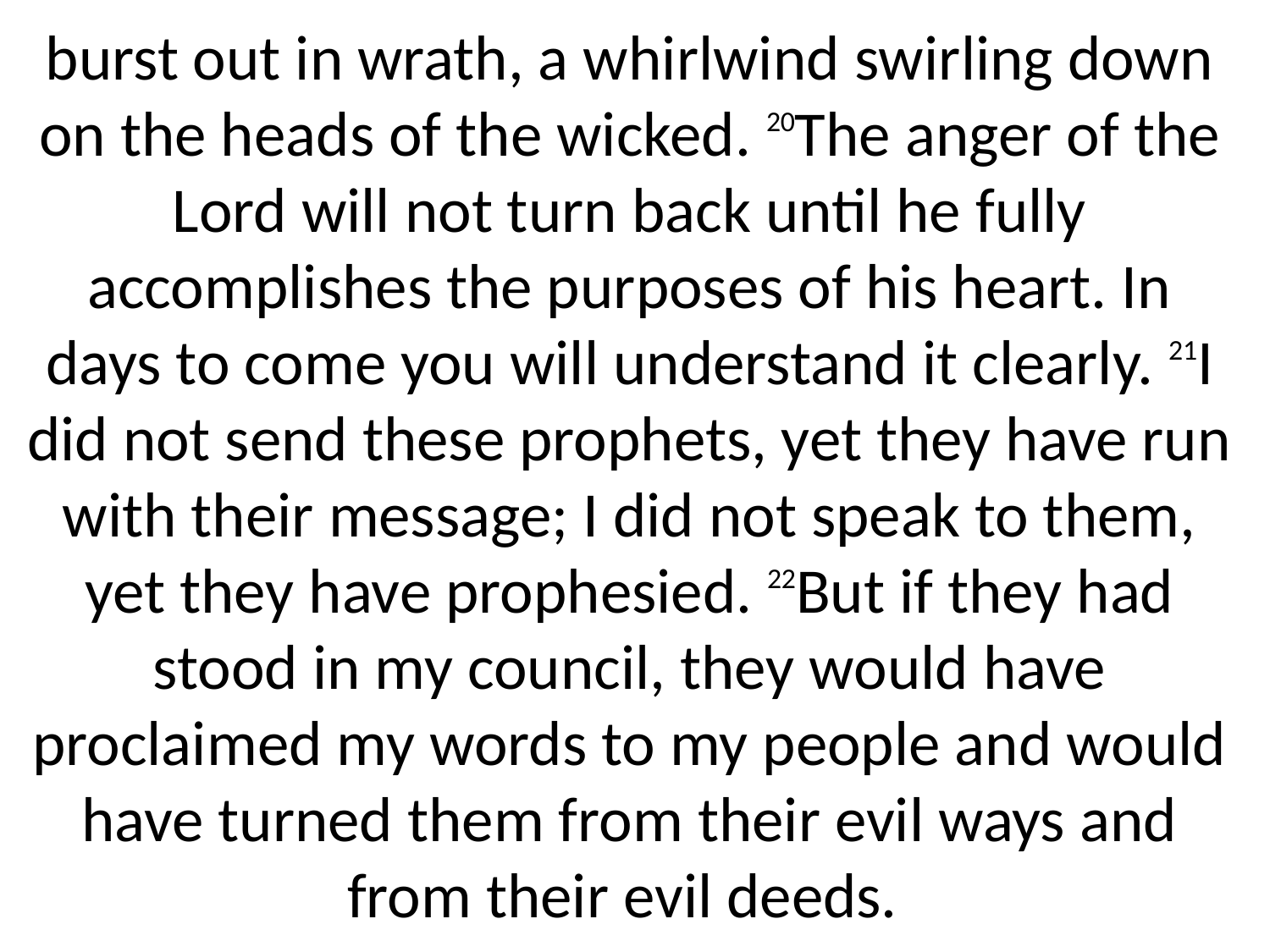

burst out in wrath, a whirlwind swirling down on the heads of the wicked. 20The anger of the Lord will not turn back until he fully accomplishes the purposes of his heart. In days to come you will understand it clearly. 21I did not send these prophets, yet they have run with their message; I did not speak to them, yet they have prophesied. 22But if they had stood in my council, they would have proclaimed my words to my people and would have turned them from their evil ways and from their evil deeds.